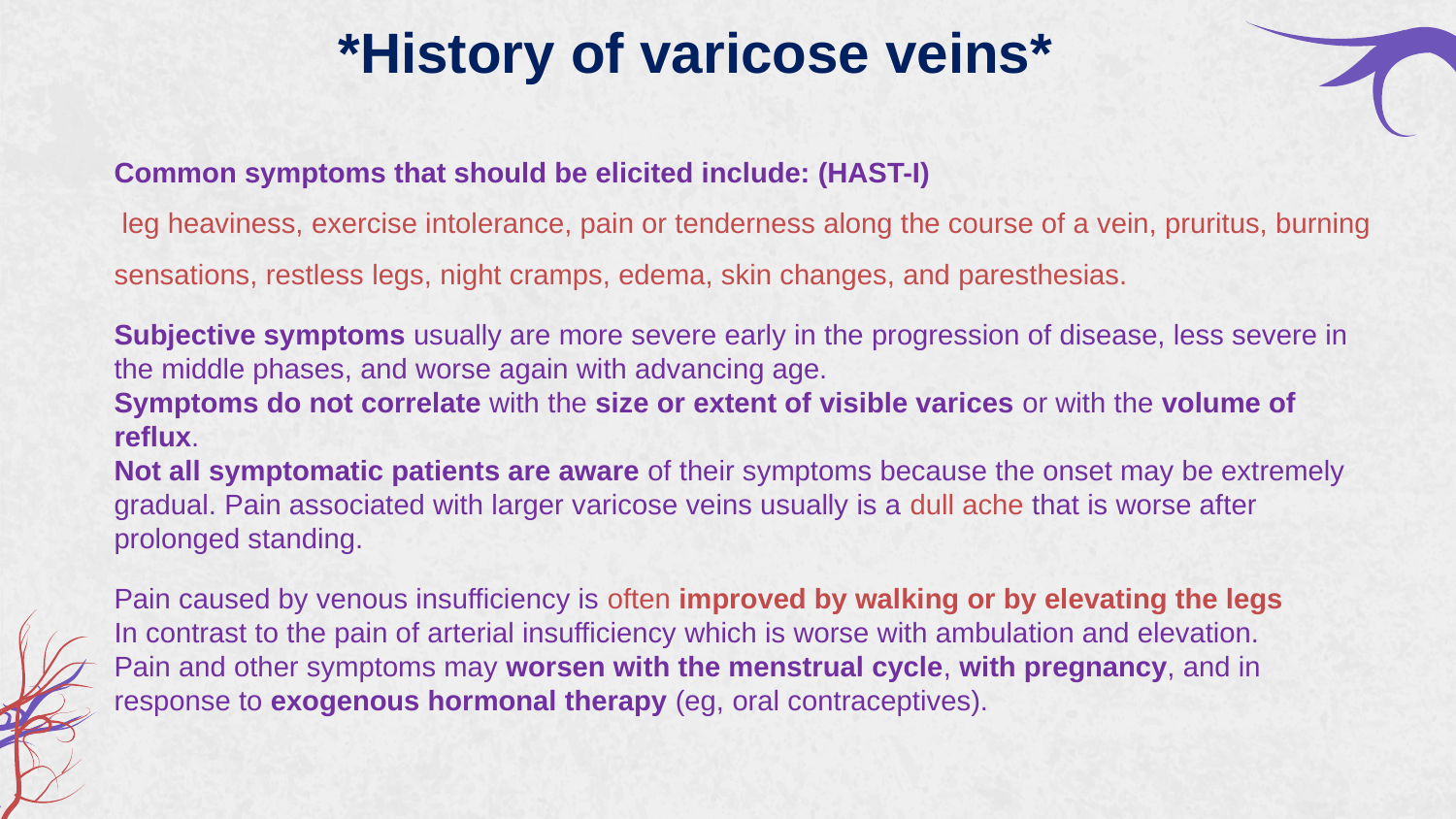

*History of varicose veins*

Common symptoms that should be elicited include: (HAST-I)
 leg heaviness, exercise intolerance, pain or tenderness along the course of a vein, pruritus, burning sensations, restless legs, night cramps, edema, skin changes, and paresthesias.

Subjective symptoms usually are more severe early in the progression of disease, less severe in the middle phases, and worse again with advancing age.
Symptoms do not correlate with the size or extent of visible varices or with the volume of reflux.
Not all symptomatic patients are aware of their symptoms because the onset may be extremely gradual. Pain associated with larger varicose veins usually is a dull ache that is worse after prolonged standing.

Pain caused by venous insufficiency is often improved by walking or by elevating the legs
In contrast to the pain of arterial insufficiency which is worse with ambulation and elevation.
Pain and other symptoms may worsen with the menstrual cycle, with pregnancy, and in response to exogenous hormonal therapy (eg, oral contraceptives).